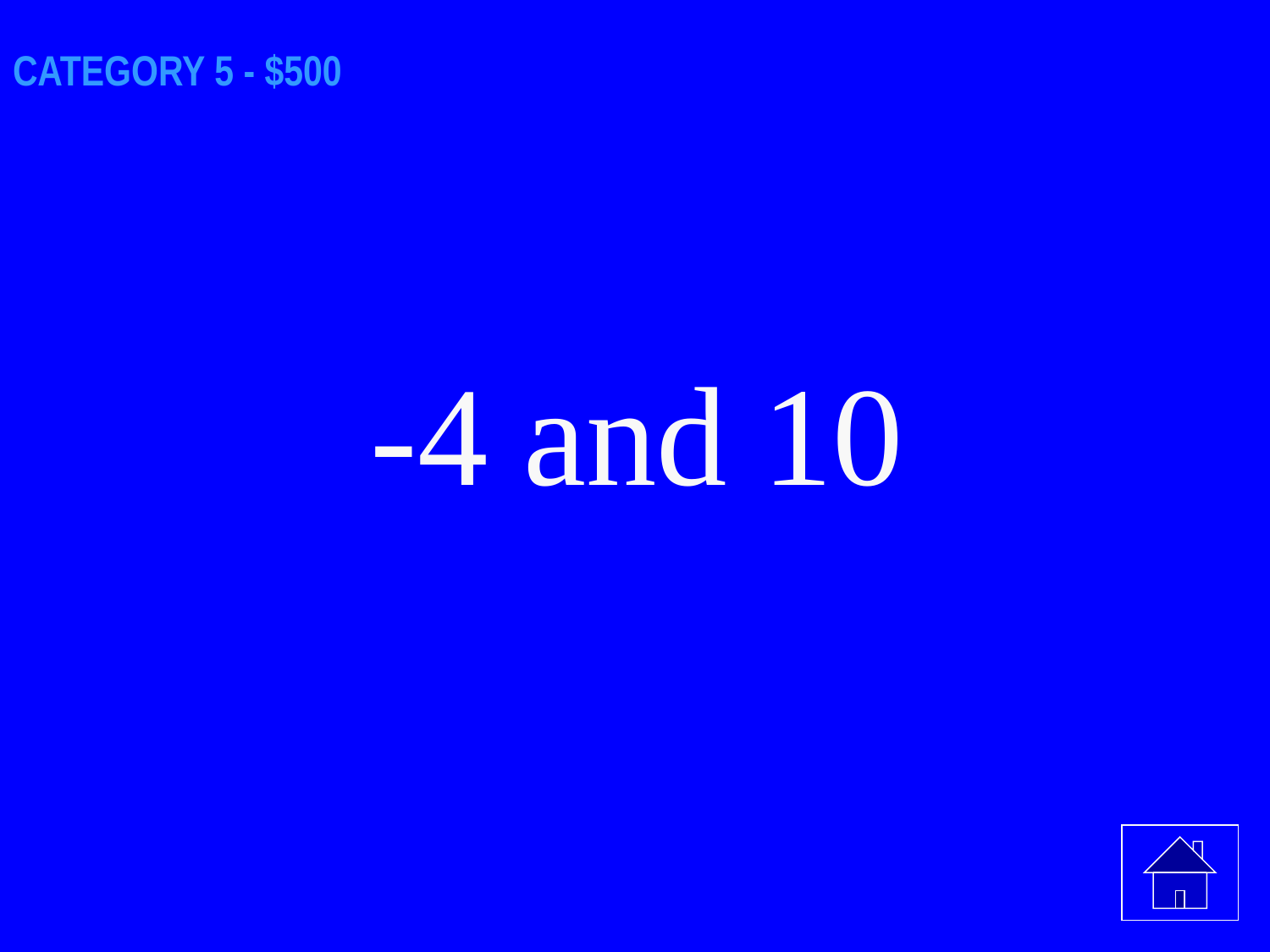

# CATEGORY 5 - $500
 -4 and 10